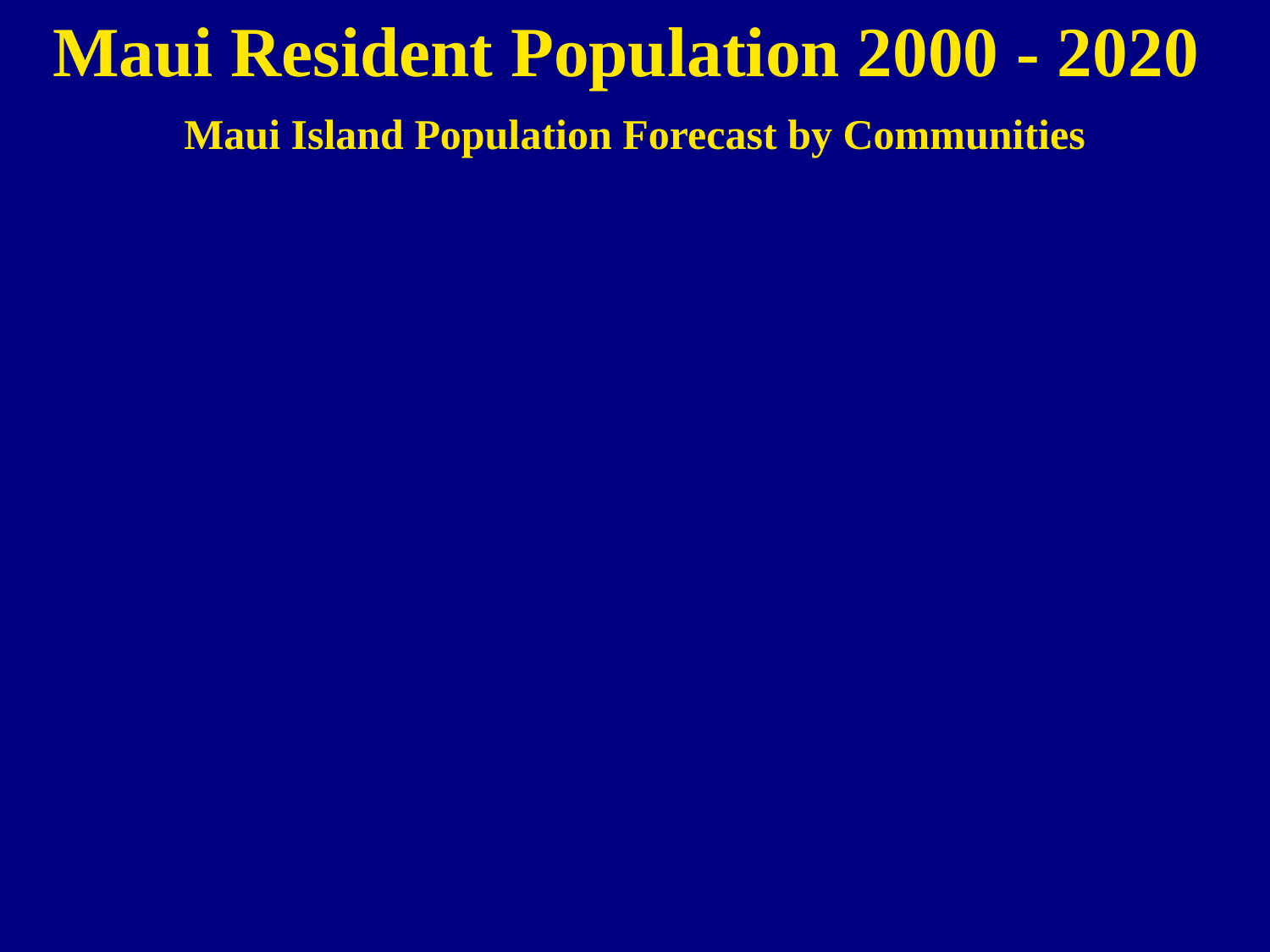

Maui Resident Population 2000 - 2020
Maui Island Population Forecast by Communities